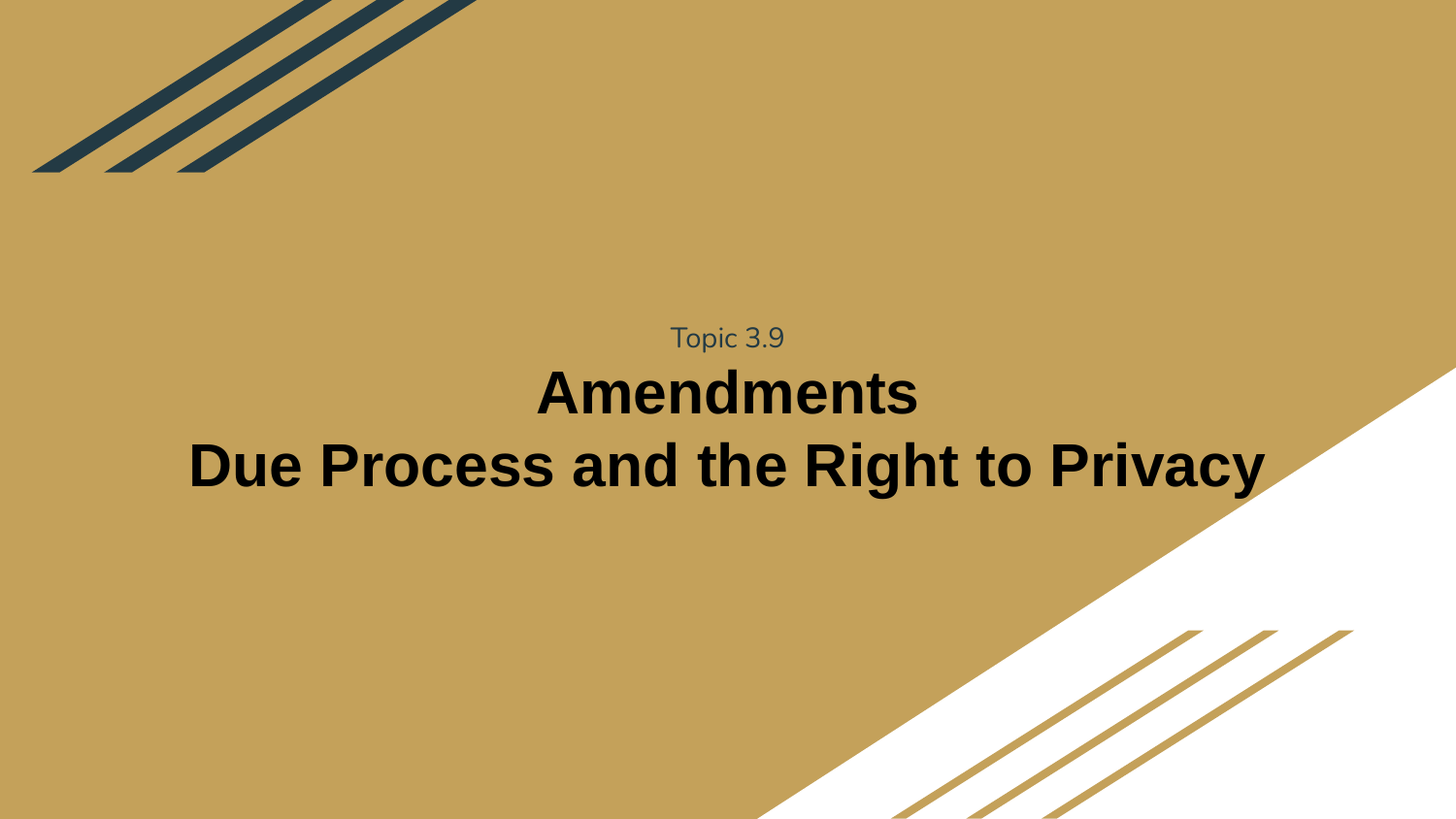

# Topic 3.9
Amendments
Due Process and the Right to Privacy